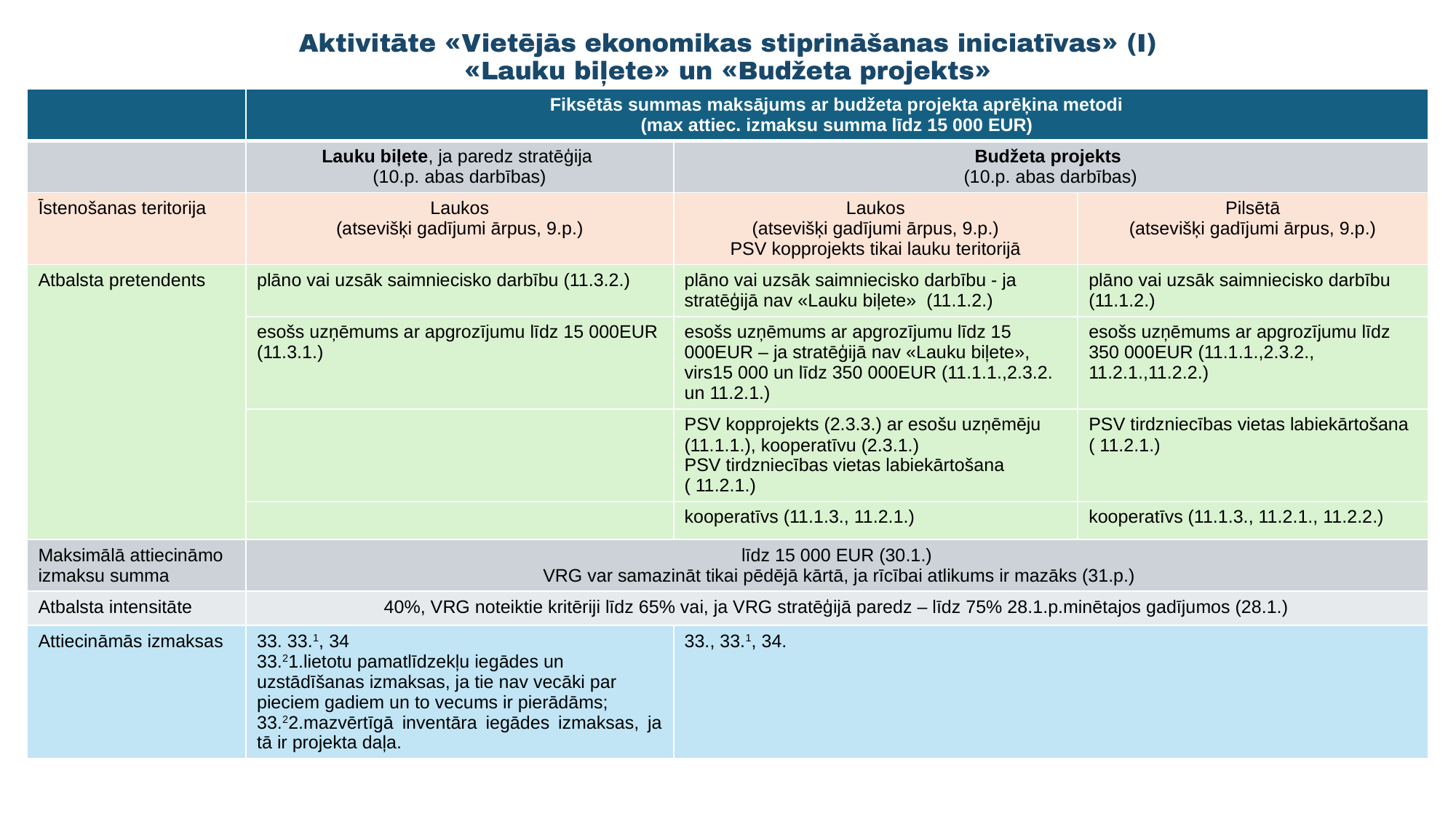

# Aktivitāte «Vietējās ekonomikas stiprināšanas iniciatīvas» (I) «Lauku biļete» un «Budžeta projekts»
|  | Fiksētās summas maksājums ar budžeta projekta aprēķina metodi (max attiec. izmaksu summa līdz 15 000 EUR) |  |  |
| --- | --- | --- | --- |
|  | Lauku biļete, ja paredz stratēģija (10.p. abas darbības) | Budžeta projekts (10.p. abas darbības) |  |
| Īstenošanas teritorija | Laukos (atsevišķi gadījumi ārpus, 9.p.) | Laukos (atsevišķi gadījumi ārpus, 9.p.) PSV kopprojekts tikai lauku teritorijā | Pilsētā (atsevišķi gadījumi ārpus, 9.p.) |
| Atbalsta pretendents | plāno vai uzsāk saimniecisko darbību (11.3.2.) | plāno vai uzsāk saimniecisko darbību - ja stratēģijā nav «Lauku biļete» (11.1.2.) | plāno vai uzsāk saimniecisko darbību (11.1.2.) |
|  | esošs uzņēmums ar apgrozījumu līdz 15 000EUR (11.3.1.) | esošs uzņēmums ar apgrozījumu līdz 15 000EUR – ja stratēģijā nav «Lauku biļete», virs15 000 un līdz 350 000EUR (11.1.1.,2.3.2. un 11.2.1.) | esošs uzņēmums ar apgrozījumu līdz 350 000EUR (11.1.1.,2.3.2., 11.2.1.,11.2.2.) |
|  |  | PSV kopprojekts (2.3.3.) ar esošu uzņēmēju (11.1.1.), kooperatīvu (2.3.1.) PSV tirdzniecības vietas labiekārtošana ( 11.2.1.) | PSV tirdzniecības vietas labiekārtošana ( 11.2.1.) |
|  |  | kooperatīvs (11.1.3., 11.2.1.) | kooperatīvs (11.1.3., 11.2.1., 11.2.2.) |
| Maksimālā attiecināmo izmaksu summa | līdz 15 000 EUR (30.1.) VRG var samazināt tikai pēdējā kārtā, ja rīcībai atlikums ir mazāks (31.p.) |  |  |
| Atbalsta intensitāte | 40%, VRG noteiktie kritēriji līdz 65% vai, ja VRG stratēģijā paredz – līdz 75% 28.1.p.minētajos gadījumos (28.1.) |  |  |
| Attiecināmās izmaksas | 33. 33.1, 34 33.21.lietotu pamatlīdzekļu iegādes un uzstādīšanas izmaksas, ja tie nav vecāki par pieciem gadiem un to vecums ir pierādāms; 33.22.mazvērtīgā inventāra iegādes izmaksas, ja tā ir projekta daļa. | 33., 33.1, 34. |  |